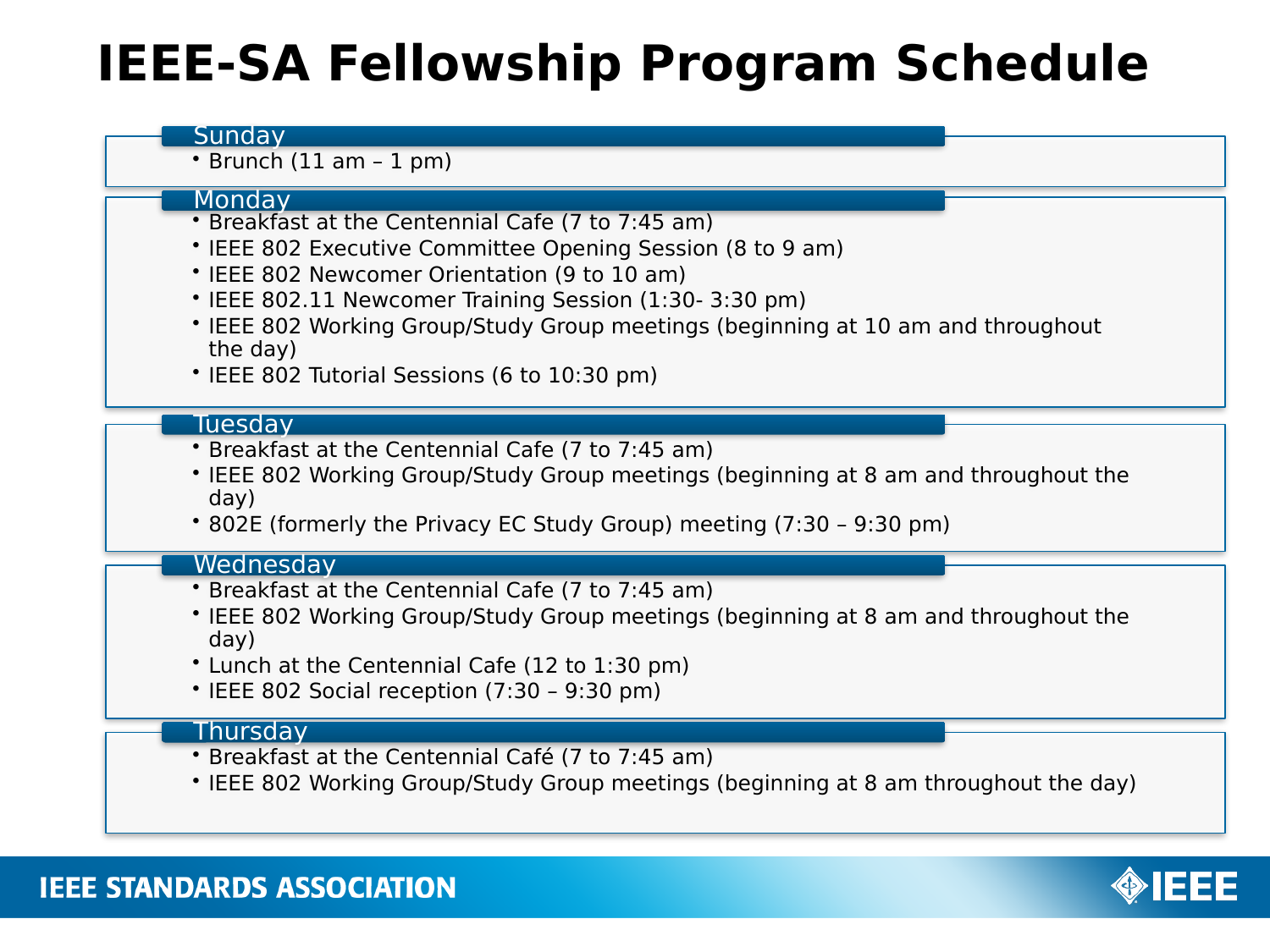

IEEE-SA Fellowship Program Schedule
Brunch (11 am – 1 pm)
Sunday
Breakfast at the Centennial Cafe (7 to 7:45 am)
IEEE 802 Executive Committee Opening Session (8 to 9 am)
IEEE 802 Newcomer Orientation (9 to 10 am)
IEEE 802.11 Newcomer Training Session (1:30- 3:30 pm)
IEEE 802 Working Group/Study Group meetings (beginning at 10 am and throughout the day)
IEEE 802 Tutorial Sessions (6 to 10:30 pm)
Monday
Breakfast at the Centennial Cafe (7 to 7:45 am)
IEEE 802 Working Group/Study Group meetings (beginning at 8 am and throughout the day)
802E (formerly the Privacy EC Study Group) meeting (7:30 – 9:30 pm)
Tuesday
Breakfast at the Centennial Cafe (7 to 7:45 am)
IEEE 802 Working Group/Study Group meetings (beginning at 8 am and throughout the day)
Lunch at the Centennial Cafe (12 to 1:30 pm)
IEEE 802 Social reception (7:30 – 9:30 pm)
Wednesday
Breakfast at the Centennial Café (7 to 7:45 am)
IEEE 802 Working Group/Study Group meetings (beginning at 8 am throughout the day)
Thursday